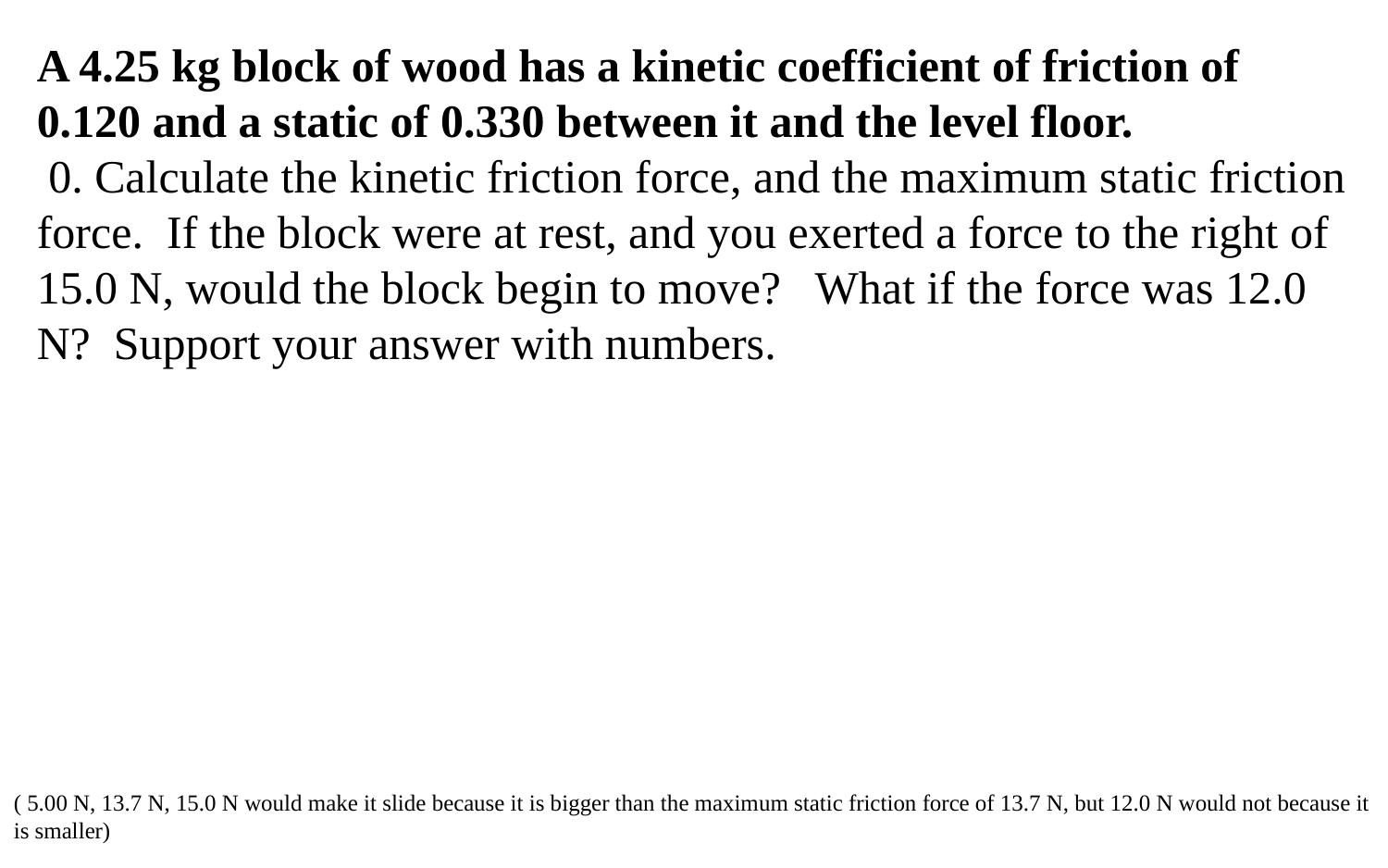

A 4.25 kg block of wood has a kinetic coefficient of friction of 0.120 and a static of 0.330 between it and the level floor.
 0. Calculate the kinetic friction force, and the maximum static friction force.  If the block were at rest, and you exerted a force to the right of 15.0 N, would the block begin to move?   What if the force was 12.0 N?  Support your answer with numbers.
( 5.00 N, 13.7 N, 15.0 N would make it slide because it is bigger than the maximum static friction force of 13.7 N, but 12.0 N would not because it is smaller)